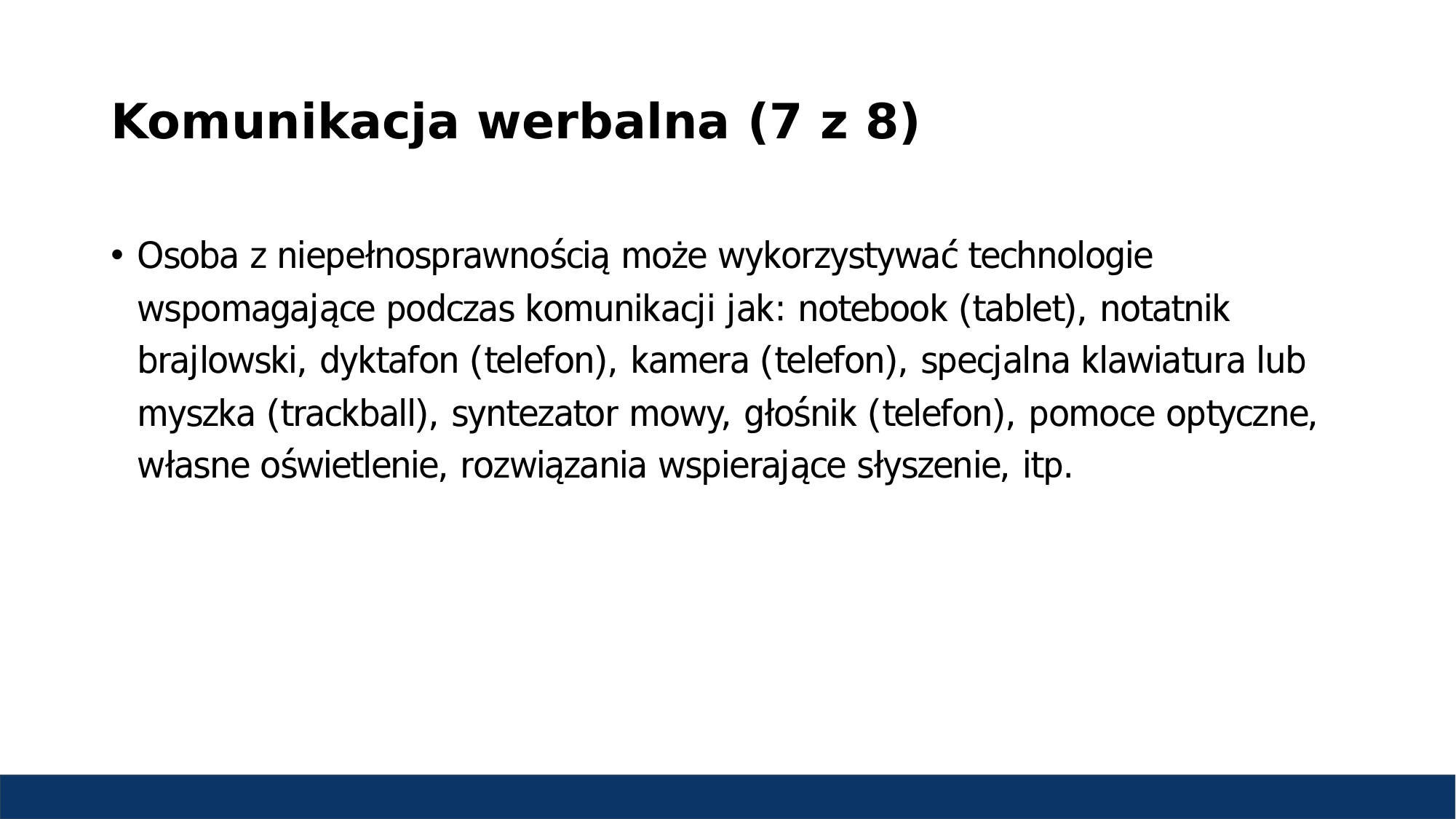

# Komunikacja werbalna (7 z 8)
Osoba z niepełnosprawnością może wykorzystywać technologie wspomagające podczas komunikacji jak: notebook (tablet), notatnik brajlowski, dyktafon (telefon), kamera (telefon), specjalna klawiatura lub myszka (trackball), syntezator mowy, głośnik (telefon), pomoce optyczne, własne oświetlenie, rozwiązania wspierające słyszenie, itp.